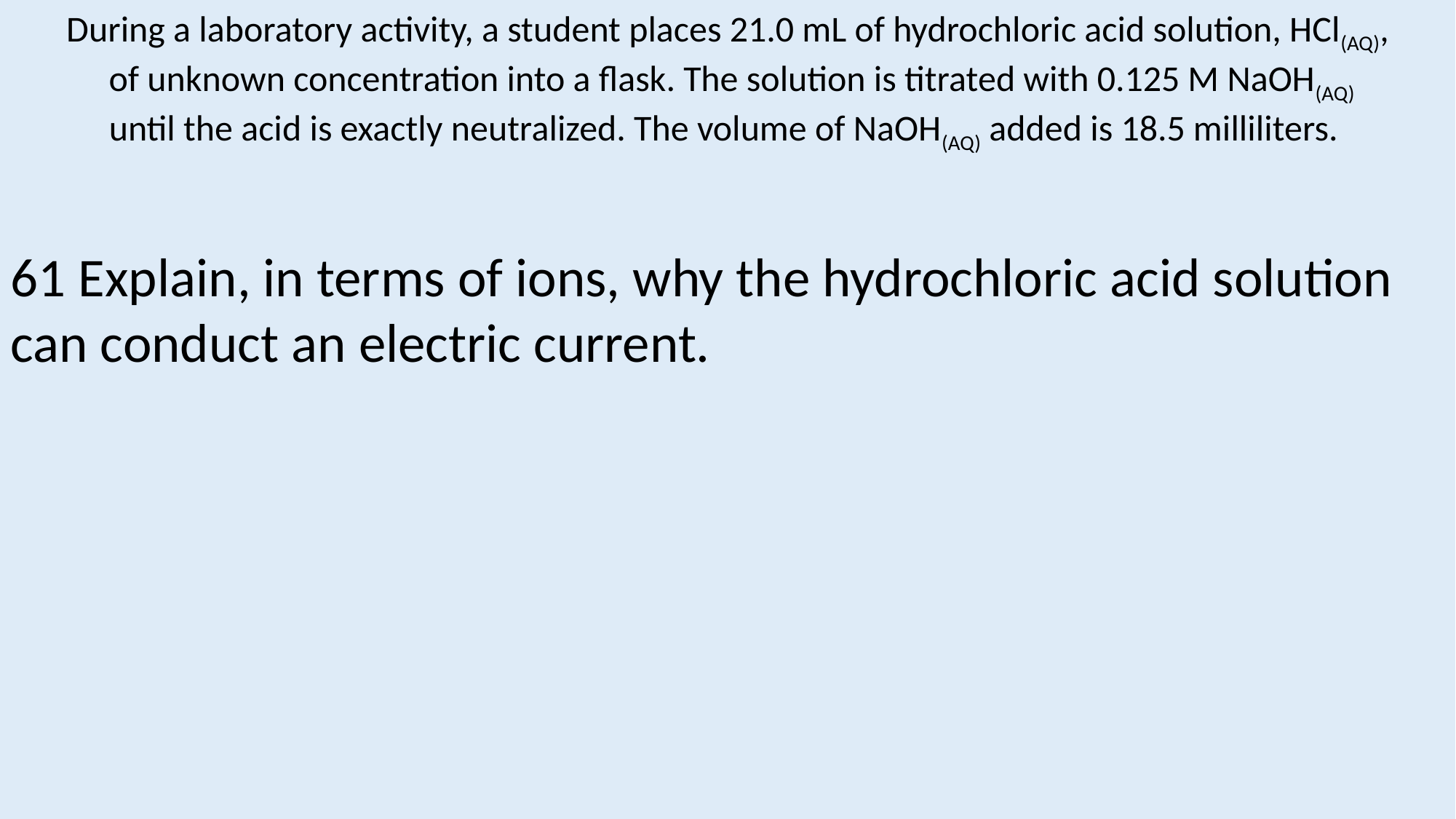

During a laboratory activity, a student places 21.0 mL of hydrochloric acid solution, HCl(AQ),
 of unknown concentration into a flask. The solution is titrated with 0.125 M NaOH(AQ)
until the acid is exactly neutralized. The volume of NaOH(AQ) added is 18.5 milliliters.

61 Explain, in terms of ions, why the hydrochloric acid solution can conduct an electric current.